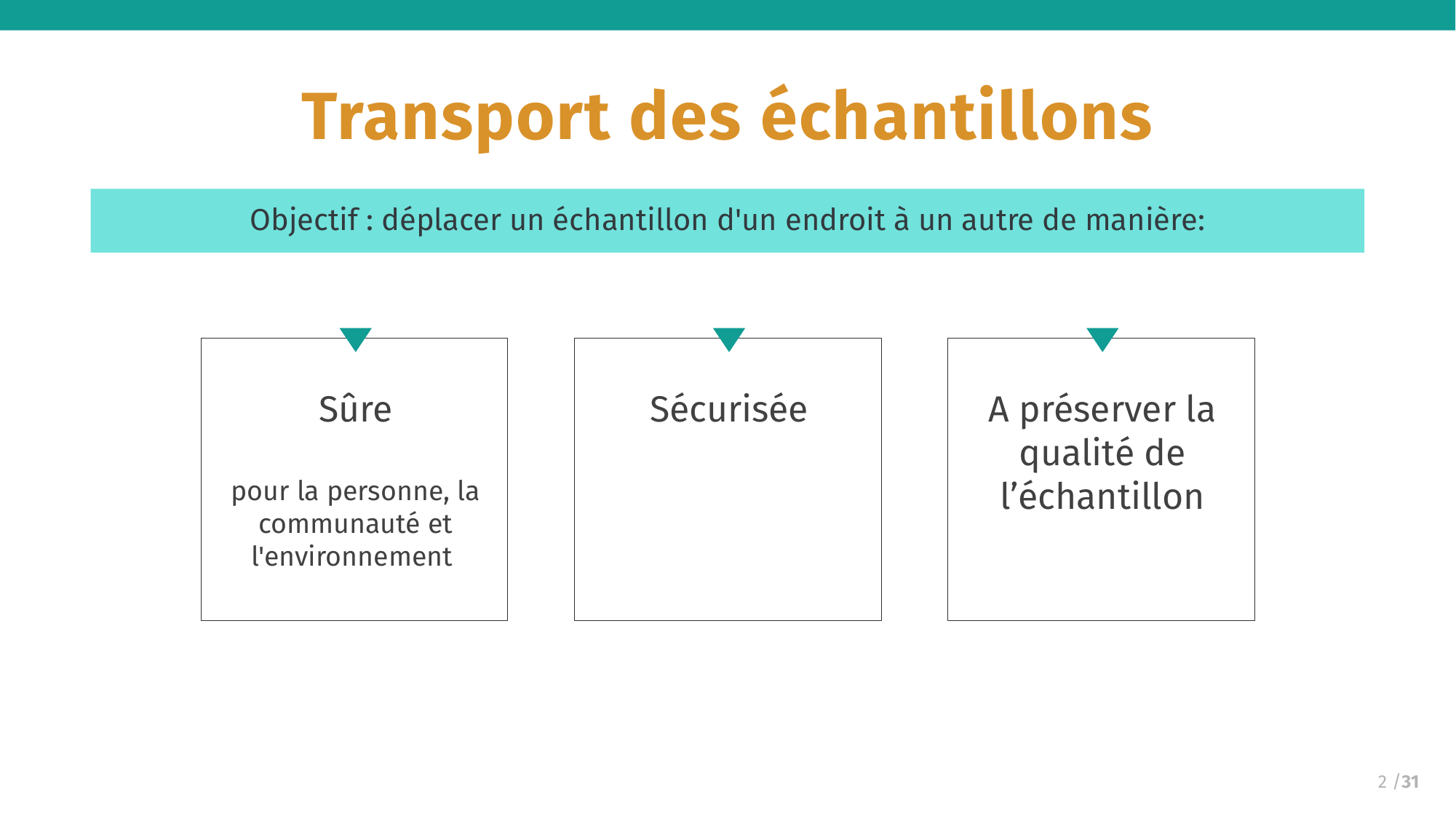

# Transport des échantillons

Objectif : déplacer un échantillon d'un endroit à un autre de manière:

Sûre

pour la personne, la communauté et l'environnement

Sécurisée

A préserver la qualité de l’échantillon
2 /31